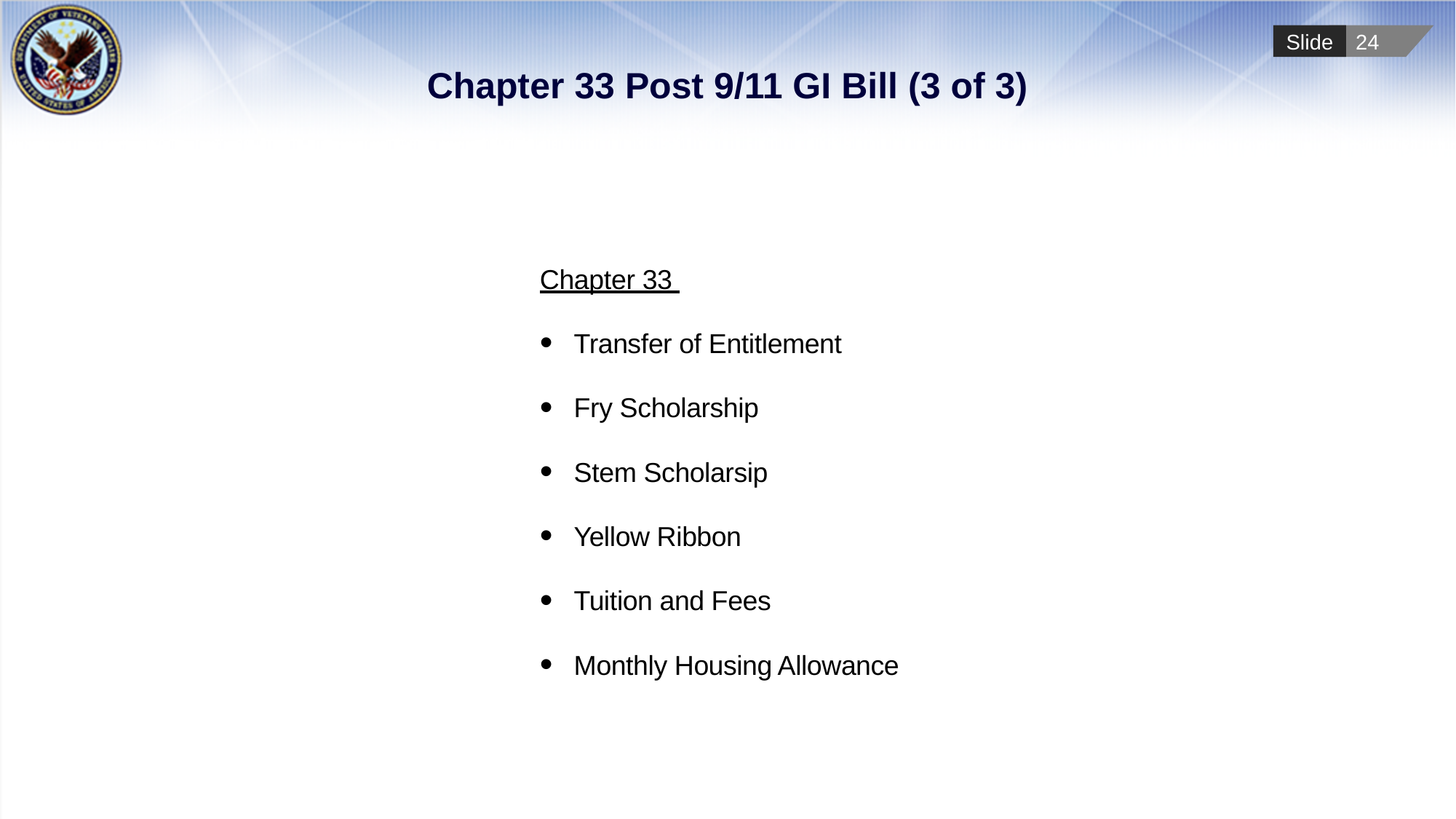

# Chapter 33 Post 9/11 GI Bill (3 of 3)
Chapter 33
Transfer of Entitlement
Fry Scholarship
Stem Scholarsip
Yellow Ribbon
Tuition and Fees
Monthly Housing Allowance